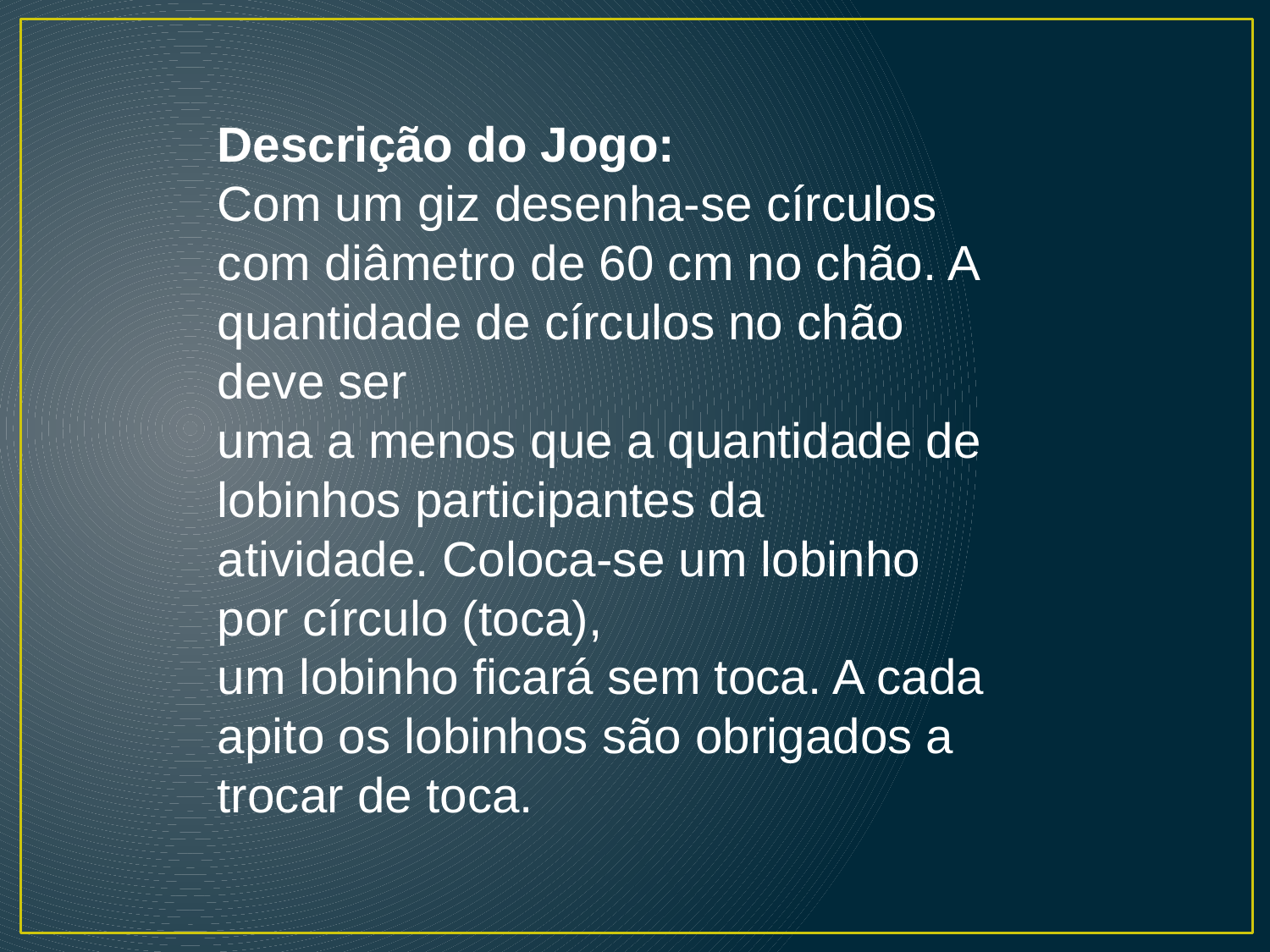

Descrição do Jogo:
Com um giz desenha-se círculos com diâmetro de 60 cm no chão. A quantidade de círculos no chão deve ser
uma a menos que a quantidade de lobinhos participantes da atividade. Coloca-se um lobinho por círculo (toca),
um lobinho ficará sem toca. A cada apito os lobinhos são obrigados a trocar de toca.